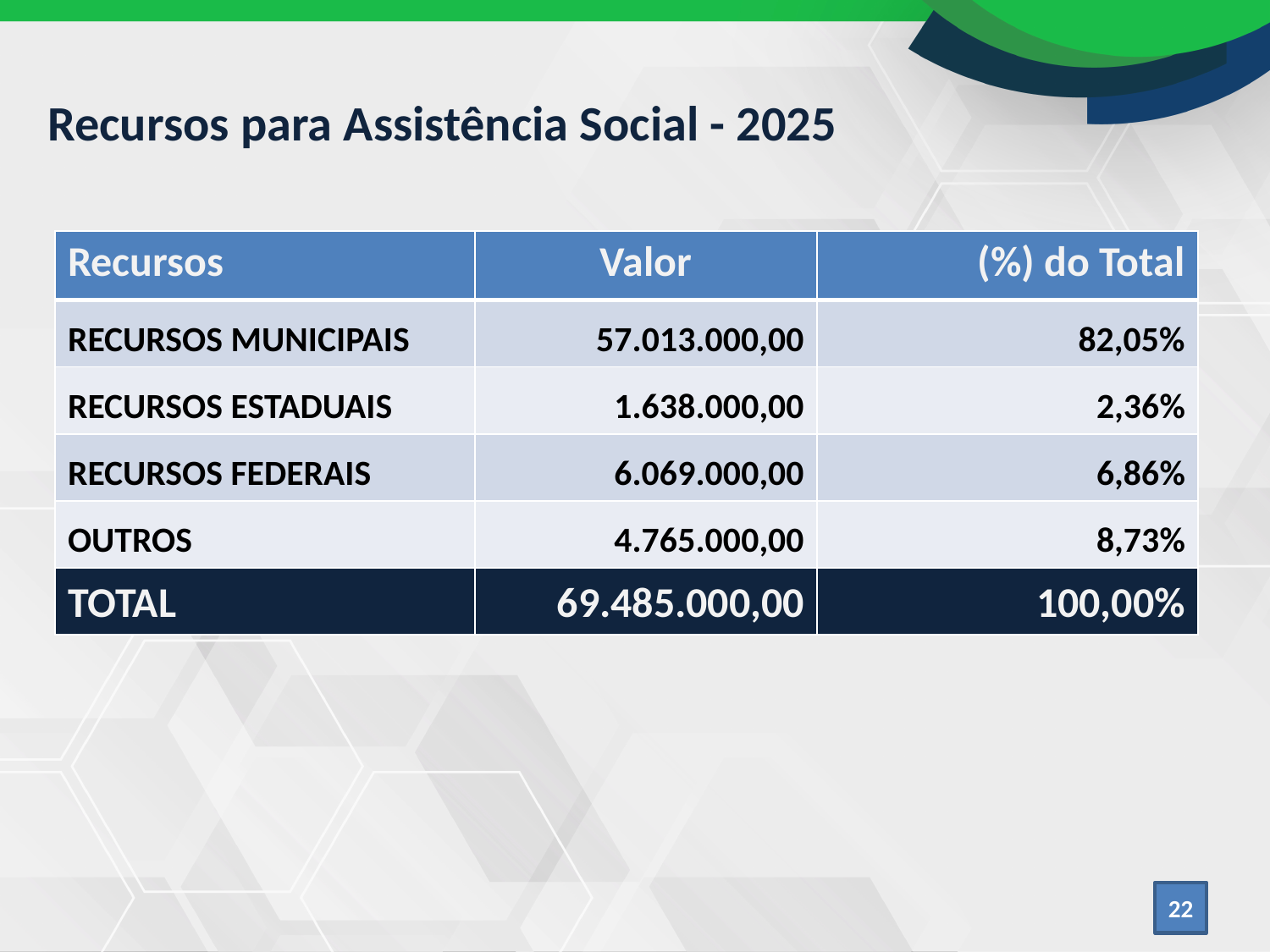

Recursos para Assistência Social - 2025
| Recursos | Valor | (%) do Total |
| --- | --- | --- |
| RECURSOS MUNICIPAIS | 57.013.000,00 | 82,05% |
| RECURSOS ESTADUAIS | 1.638.000,00 | 2,36% |
| RECURSOS FEDERAIS | 6.069.000,00 | 6,86% |
| OUTROS | 4.765.000,00 | 8,73% |
| TOTAL | 69.485.000,00 | 100,00% |
22